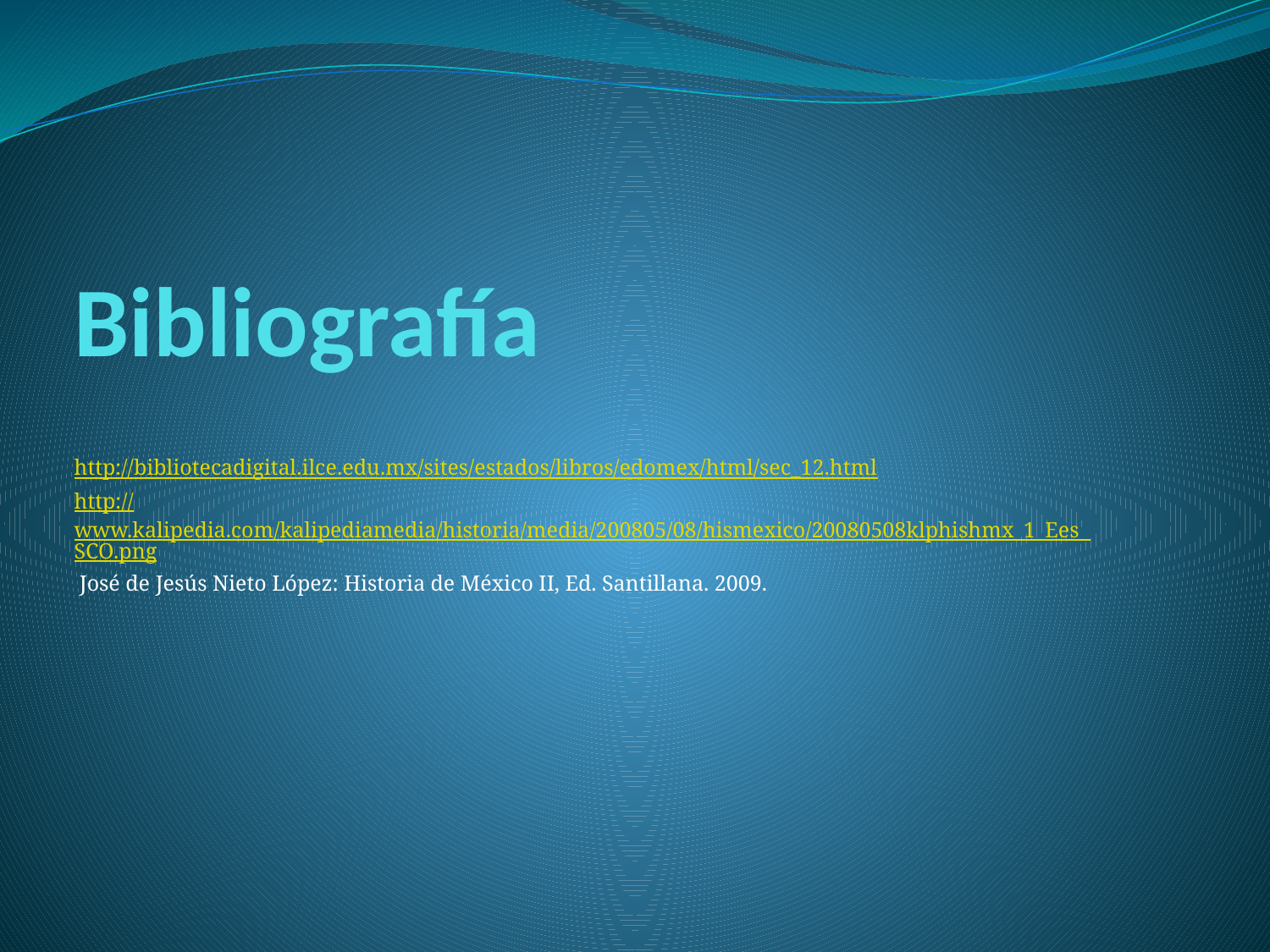

# Bibliografía
http://bibliotecadigital.ilce.edu.mx/sites/estados/libros/edomex/html/sec_12.html
http://www.kalipedia.com/kalipediamedia/historia/media/200805/08/hismexico/20080508klphishmx_1_Ees_SCO.png
 José de Jesús Nieto López: Historia de México II, Ed. Santillana. 2009.